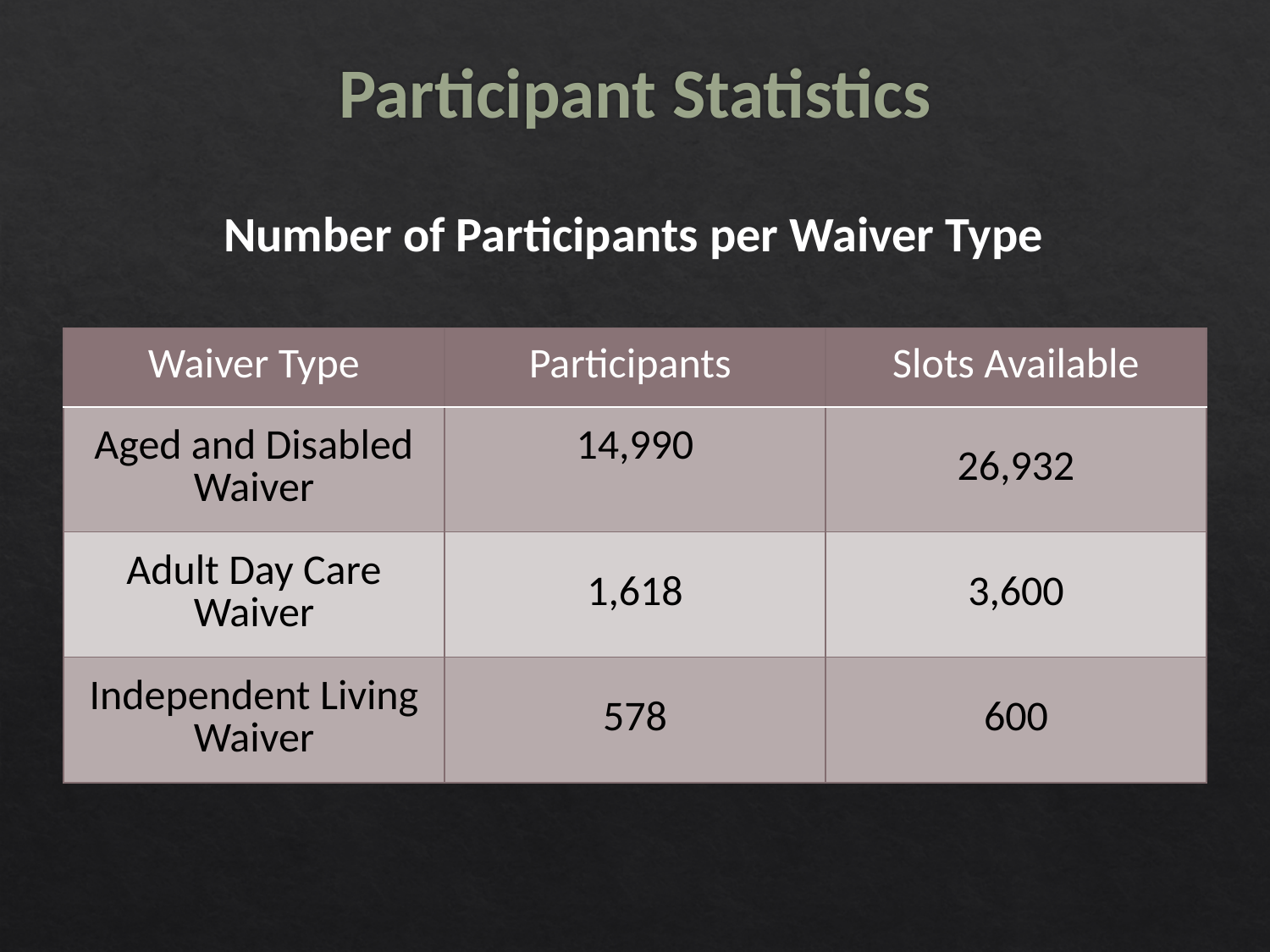

# Participant Statistics
Number of Participants per Waiver Type
| Waiver Type | Participants | Slots Available |
| --- | --- | --- |
| Aged and Disabled Waiver | 14,990 | 26,932 |
| Adult Day Care Waiver | 1,618 | 3,600 |
| Independent Living Waiver | 578 | 600 |